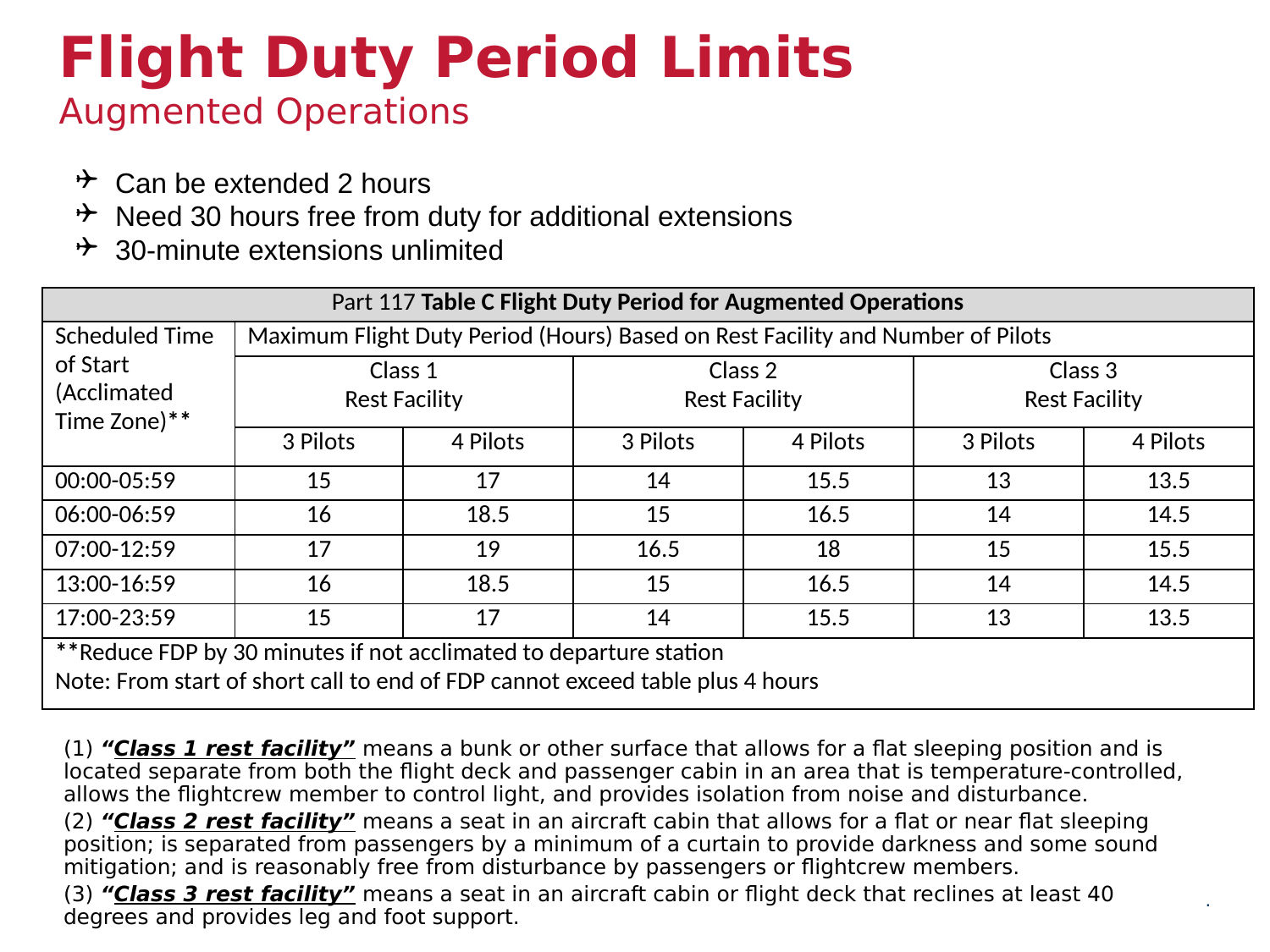

# Flight Duty Period Limits Augmented Operations
Can be extended 2 hours
Need 30 hours free from duty for additional extensions
30-minute extensions unlimited
| Part 117 Table C Flight Duty Period for Augmented Operations |  |  |  |  |  |  |
| --- | --- | --- | --- | --- | --- | --- |
| Scheduled Time of Start (Acclimated Time Zone)\*\* | Maximum Flight Duty Period (Hours) Based on Rest Facility and Number of Pilots |  |  |  |  |  |
|  | Class 1 Rest Facility |  | Class 2 Rest Facility |  | Class 3 Rest Facility |  |
|  | 3 Pilots | 4 Pilots | 3 Pilots | 4 Pilots | 3 Pilots | 4 Pilots |
| 00:00-05:59 | 15 | 17 | 14 | 15.5 | 13 | 13.5 |
| 06:00-06:59 | 16 | 18.5 | 15 | 16.5 | 14 | 14.5 |
| 07:00-12:59 | 17 | 19 | 16.5 | 18 | 15 | 15.5 |
| 13:00-16:59 | 16 | 18.5 | 15 | 16.5 | 14 | 14.5 |
| 17:00-23:59 | 15 | 17 | 14 | 15.5 | 13 | 13.5 |
| \*\*Reduce FDP by 30 minutes if not acclimated to departure station Note: From start of short call to end of FDP cannot exceed table plus 4 hours |  |  |  |  |  |  |
(1) “Class 1 rest facility” means a bunk or other surface that allows for a flat sleeping position and is located separate from both the flight deck and passenger cabin in an area that is temperature-controlled, allows the flightcrew member to control light, and provides isolation from noise and disturbance.
(2) “Class 2 rest facility” means a seat in an aircraft cabin that allows for a flat or near flat sleeping position; is separated from passengers by a minimum of a curtain to provide darkness and some sound mitigation; and is reasonably free from disturbance by passengers or flightcrew members.
(3) “Class 3 rest facility” means a seat in an aircraft cabin or flight deck that reclines at least 40 degrees and provides leg and foot support.

6
SAS Oklahoma City 2017
2/27/2017